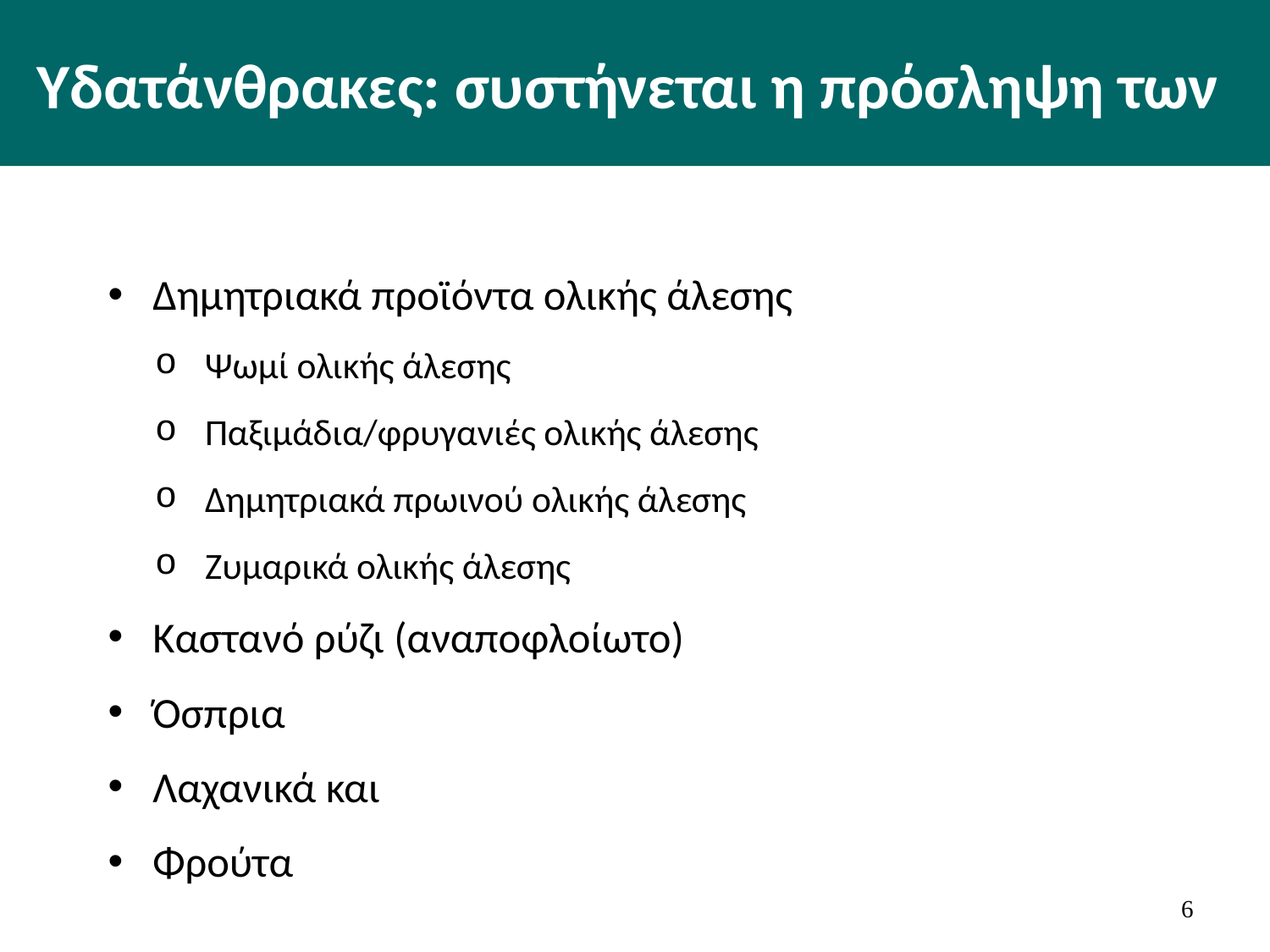

# Υδατάνθρακες: συστήνεται η πρόσληψη των
Δημητριακά προϊόντα ολικής άλεσης
Ψωμί ολικής άλεσης
Παξιμάδια/φρυγανιές ολικής άλεσης
Δημητριακά πρωινού ολικής άλεσης
Ζυμαρικά ολικής άλεσης
Καστανό ρύζι (αναποφλοίωτο)
Όσπρια
Λαχανικά και
Φρούτα

6